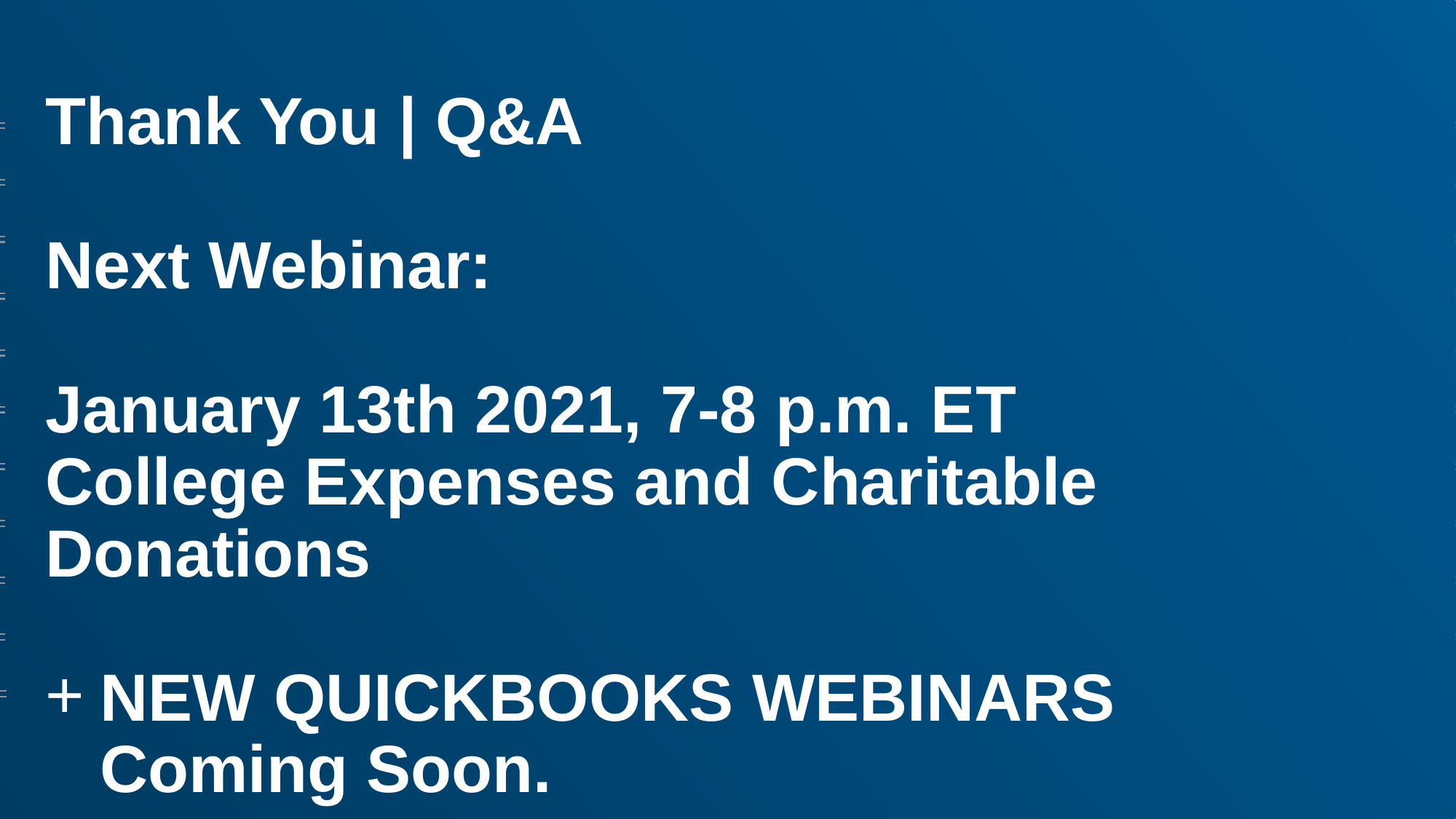

# Thank You | Q&A

Next Webinar:

January 13th 2021, 7-8 p.m. ET
College Expenses and Charitable Donations

NEW QUICKBOOKS WEBINARS Coming Soon.